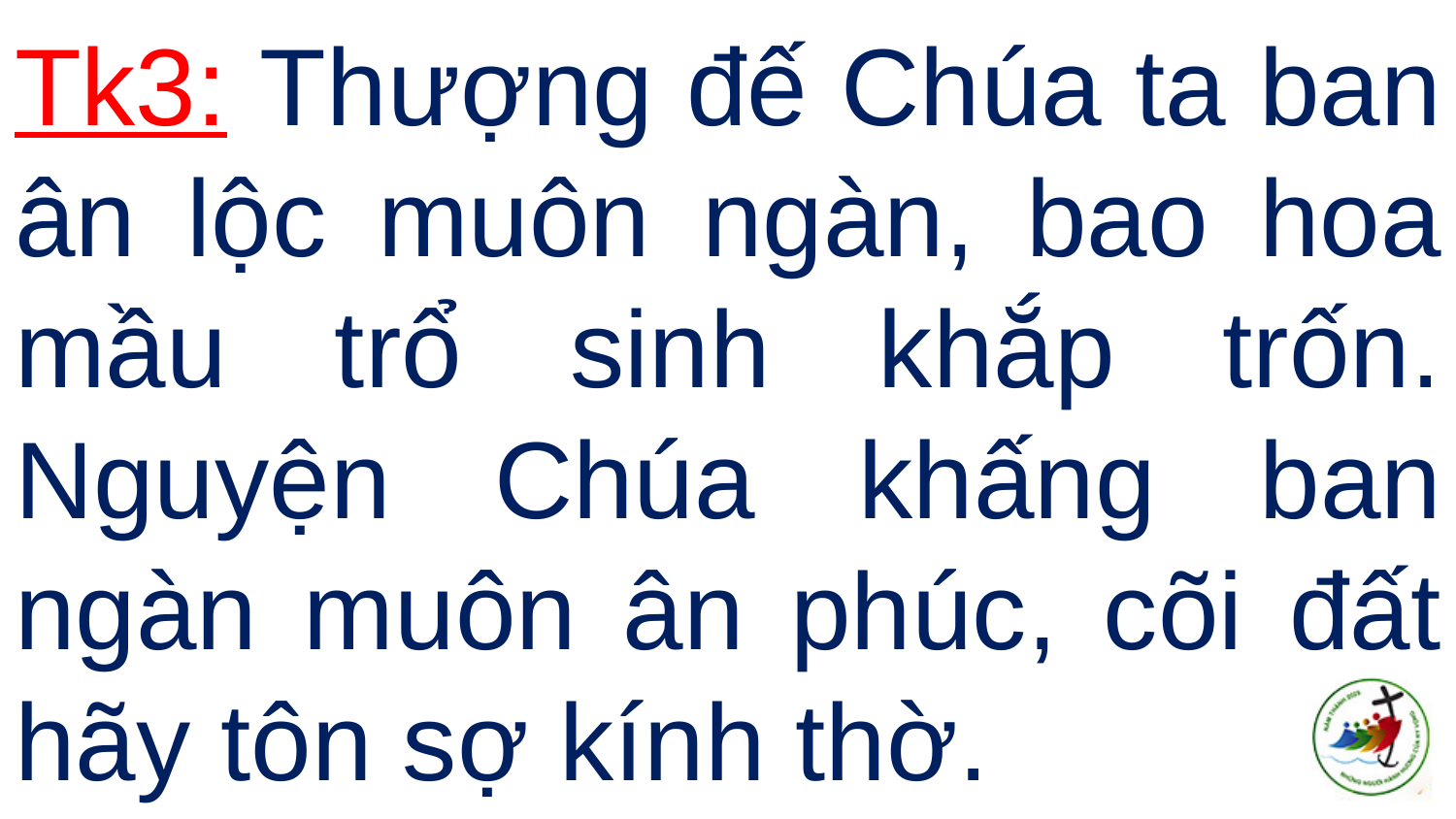

# Tk3: Thượng đế Chúa ta ban ân lộc muôn ngàn, bao hoa mầu trổ sinh khắp trốn. Nguyện Chúa khấng ban ngàn muôn ân phúc, cõi đất hãy tôn sợ kính thờ.